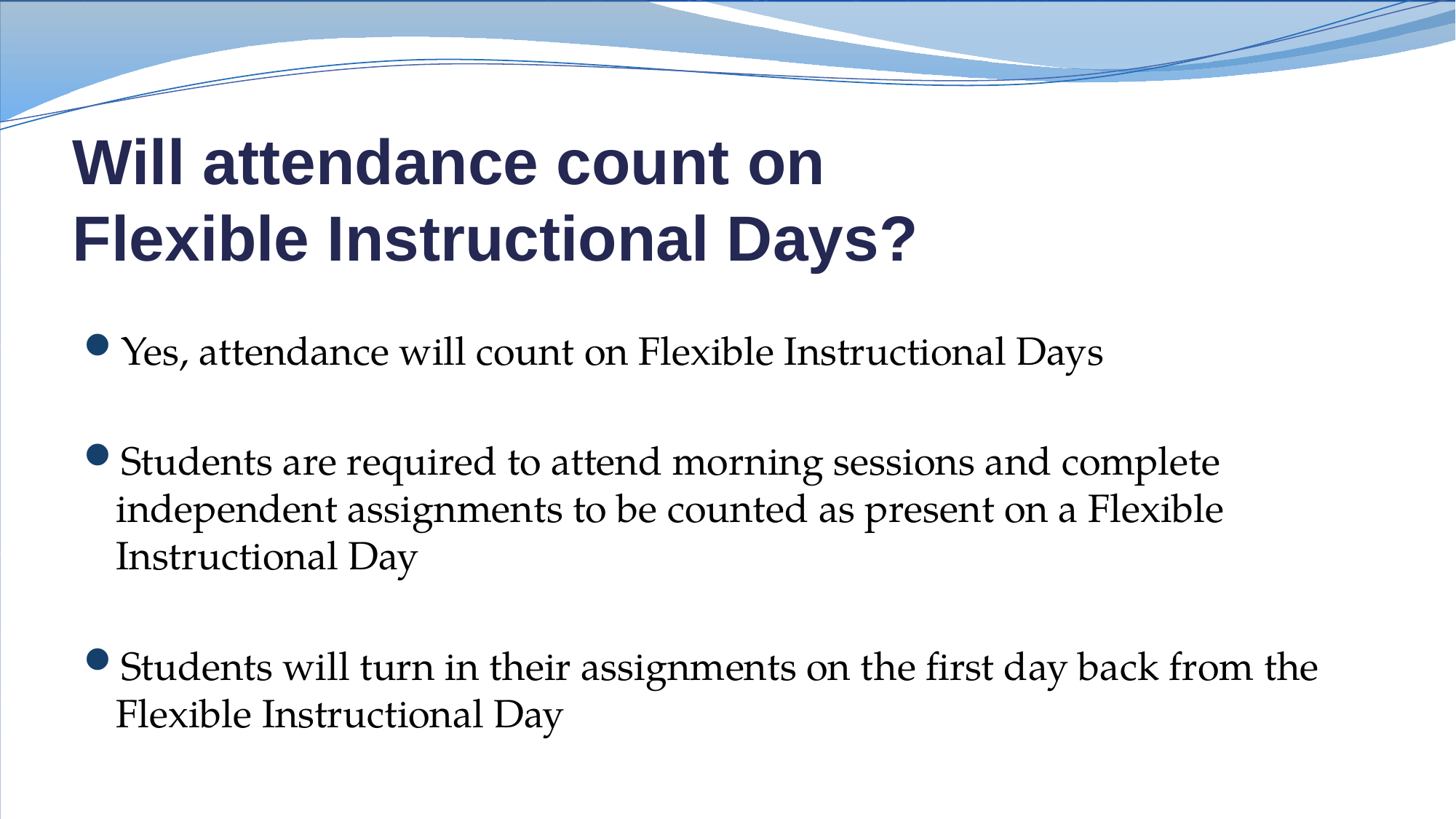

# Will attendance count on Flexible Instructional Days?
Yes, attendance will count on Flexible Instructional Days

Students are required to attend morning sessions and complete independent assignments to be counted as present on a Flexible Instructional Day

Students will turn in their assignments on the first day back from the Flexible Instructional Day